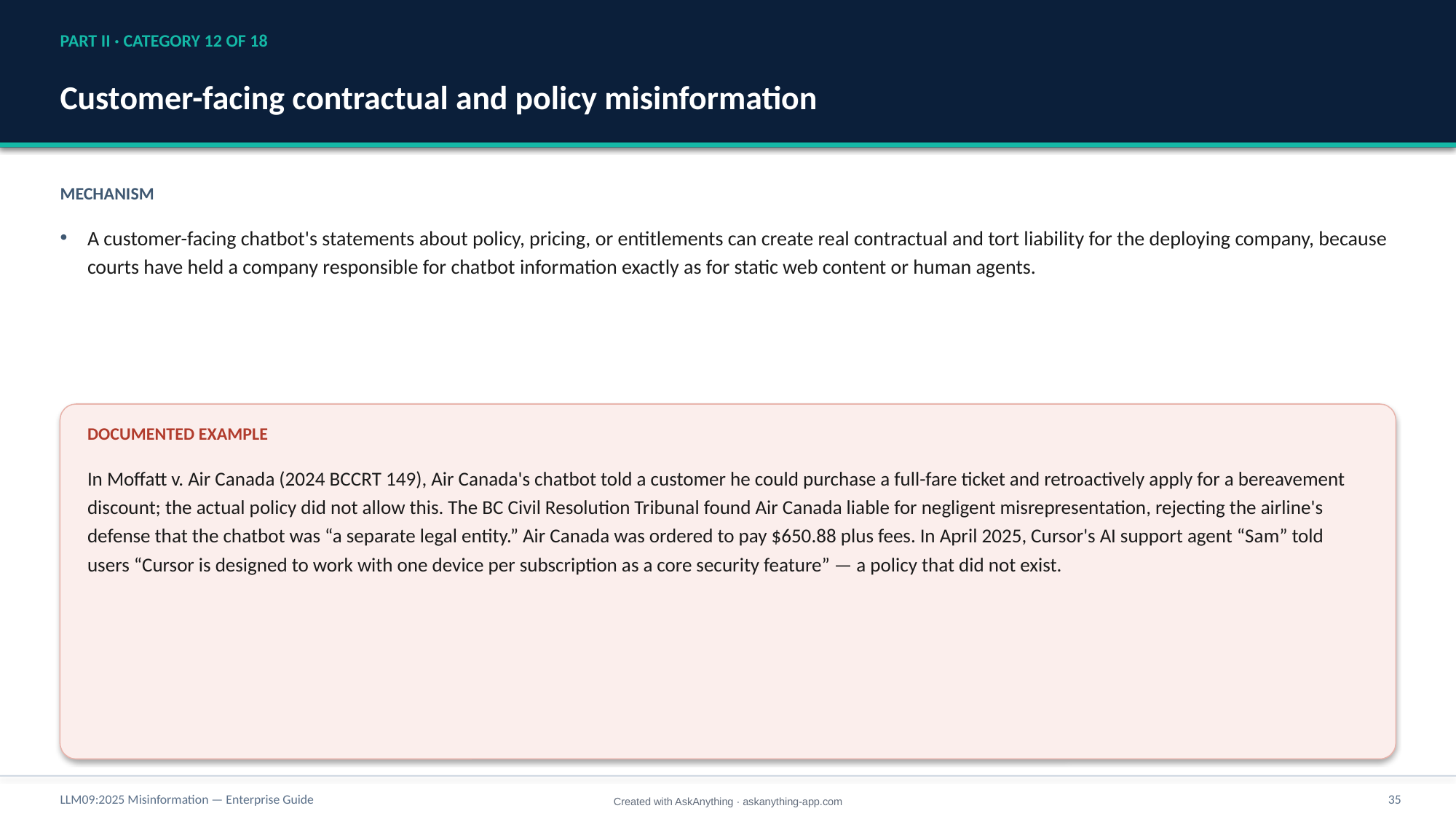

PART II · CATEGORY 12 OF 18
Customer-facing contractual and policy misinformation

MECHANISM
A customer-facing chatbot's statements about policy, pricing, or entitlements can create real contractual and tort liability for the deploying company, because courts have held a company responsible for chatbot information exactly as for static web content or human agents.

DOCUMENTED EXAMPLE
In Moffatt v. Air Canada (2024 BCCRT 149), Air Canada's chatbot told a customer he could purchase a full-fare ticket and retroactively apply for a bereavement discount; the actual policy did not allow this. The BC Civil Resolution Tribunal found Air Canada liable for negligent misrepresentation, rejecting the airline's defense that the chatbot was “a separate legal entity.” Air Canada was ordered to pay $650.88 plus fees. In April 2025, Cursor's AI support agent “Sam” told users “Cursor is designed to work with one device per subscription as a core security feature” — a policy that did not exist.

LLM09:2025 Misinformation — Enterprise Guide
35
Created with AskAnything · askanything-app.com